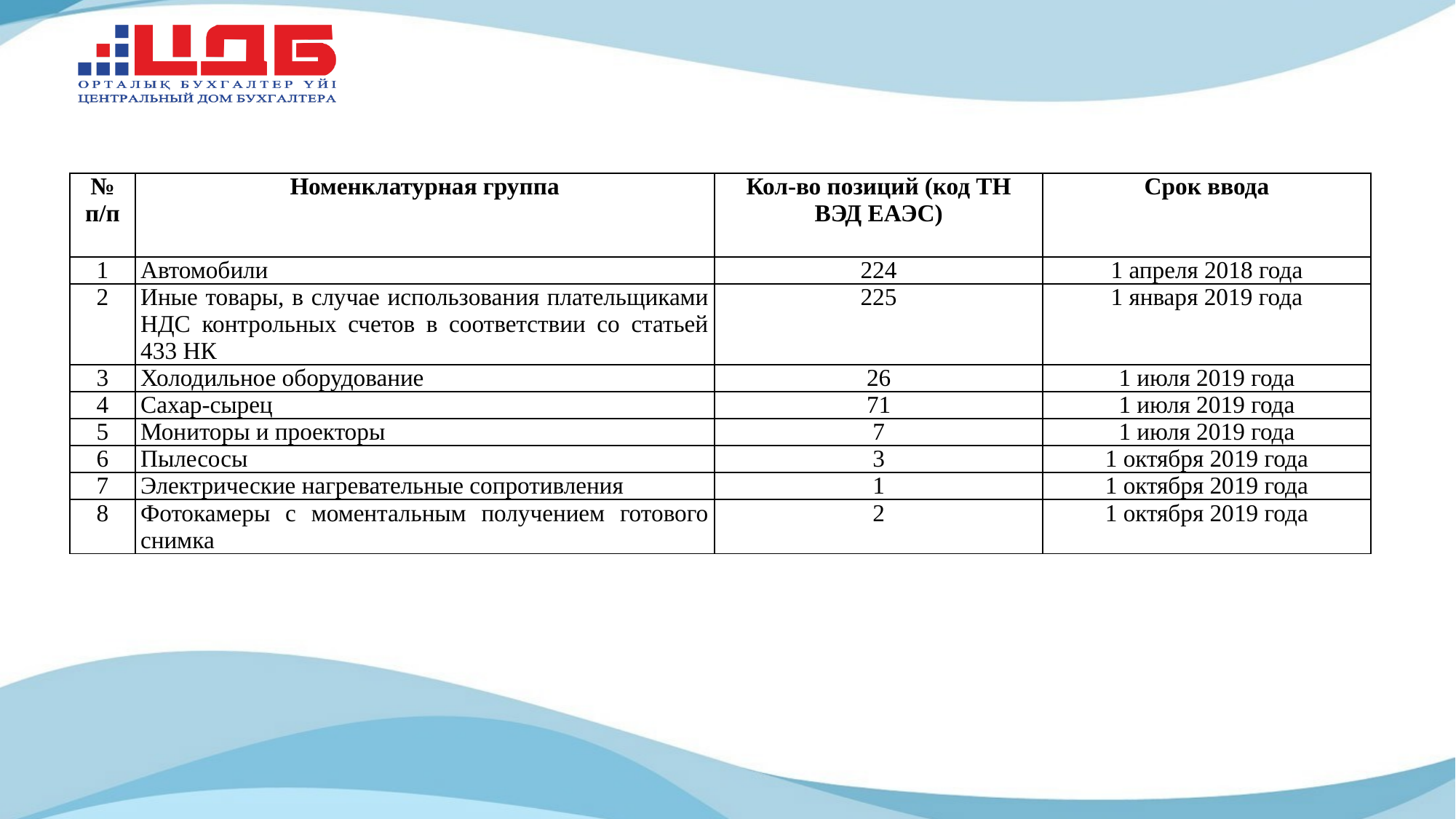

| № п/п | Номенклатурная группа | Кол-во позиций (код ТН ВЭД ЕАЭС) | Срок ввода |
| --- | --- | --- | --- |
| 1 | Автомобили | 224 | 1 апреля 2018 года |
| 2 | Иные товары, в случае использования плательщиками НДС контрольных счетов в соответствии со статьей 433 НК | 225 | 1 января 2019 года |
| 3 | Холодильное оборудование | 26 | 1 июля 2019 года |
| 4 | Сахар-сырец | 71 | 1 июля 2019 года |
| 5 | Мониторы и проекторы | 7 | 1 июля 2019 года |
| 6 | Пылесосы | 3 | 1 октября 2019 года |
| 7 | Электрические нагревательные сопротивления | 1 | 1 октября 2019 года |
| 8 | Фотокамеры с моментальным получением готового снимка | 2 | 1 октября 2019 года |